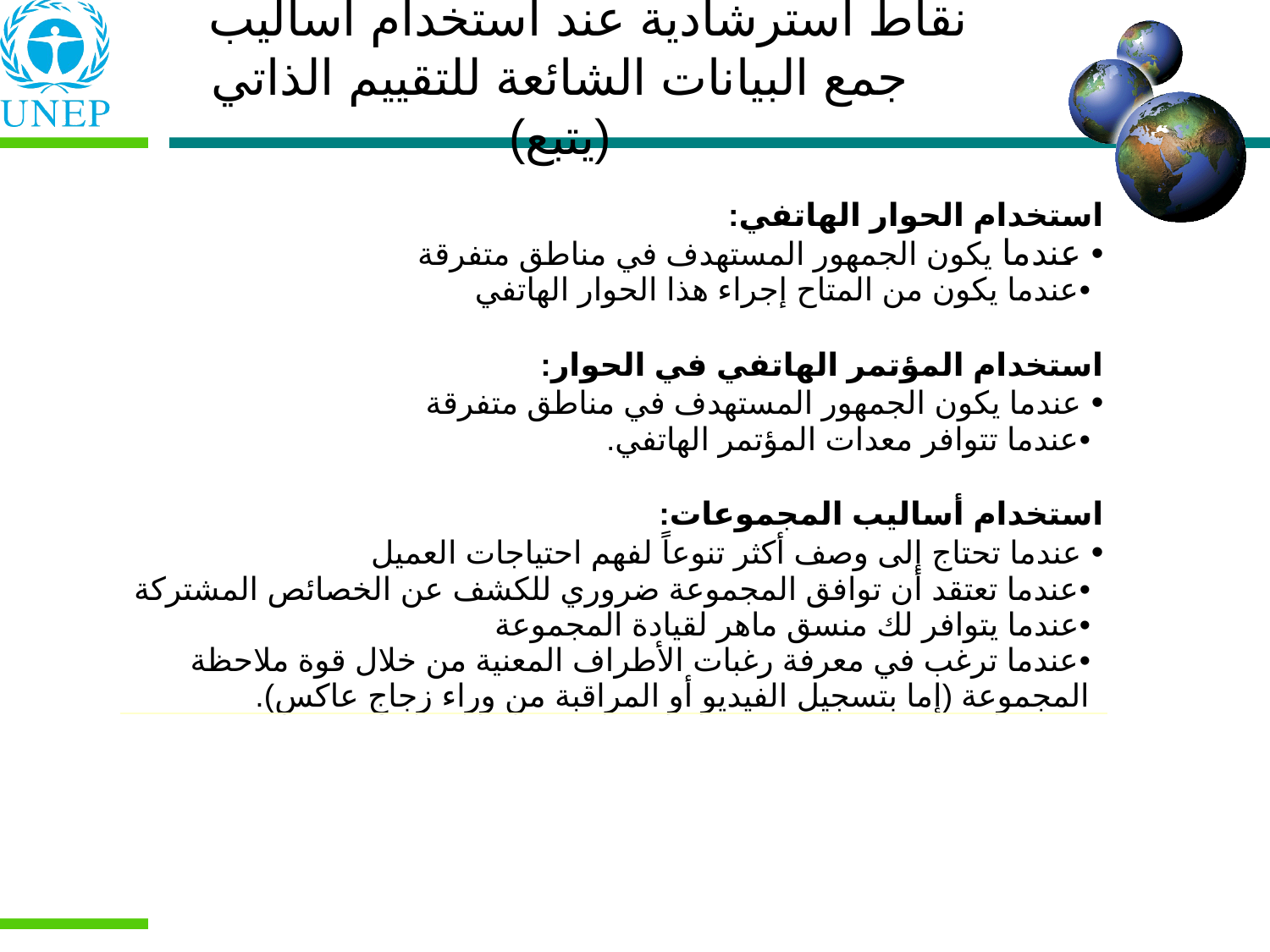

نقاط استرشادية عند استخدام أساليب جمع البيانات الشائعة للتقييم الذاتي (يتبع)
| استخدام الحوار الهاتفي: • عندما يكون الجمهور المستهدف في مناطق متفرقة عندما يكون من المتاح إجراء هذا الحوار الهاتفي |
| --- |
| استخدام المؤتمر الهاتفي في الحوار: • عندما يكون الجمهور المستهدف في مناطق متفرقة عندما تتوافر معدات المؤتمر الهاتفي. |
| استخدام أساليب المجموعات: • عندما تحتاج إلى وصف أكثر تنوعاً لفهم احتياجات العميل عندما تعتقد أن توافق المجموعة ضروري للكشف عن الخصائص المشتركة عندما يتوافر لك منسق ماهر لقيادة المجموعة عندما ترغب في معرفة رغبات الأطراف المعنية من خلال قوة ملاحظة المجموعة (إما بتسجيل الفيديو أو المراقبة من وراء زجاج عاكس). |